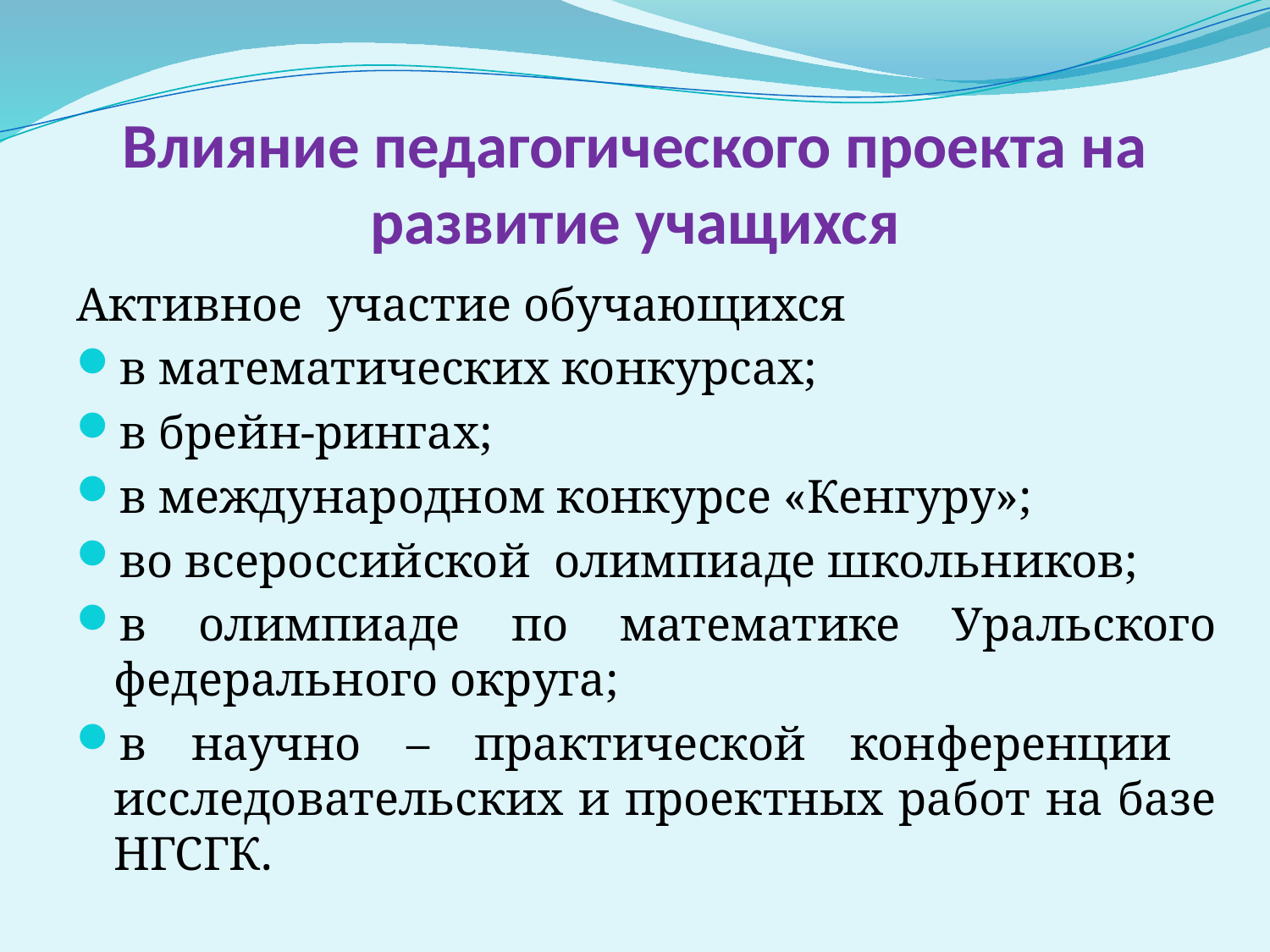

# Влияние педагогического проекта на развитие учащихся
Активное  участие обучающихся
в математических конкурсах;
в брейн-рингах;
в международном конкурсе «Кенгуру»;
во всероссийской  олимпиаде школьников;
в олимпиаде по математике Уральского федерального округа;
в научно – практической конференции  исследовательских и проектных работ на базе НГСГК.